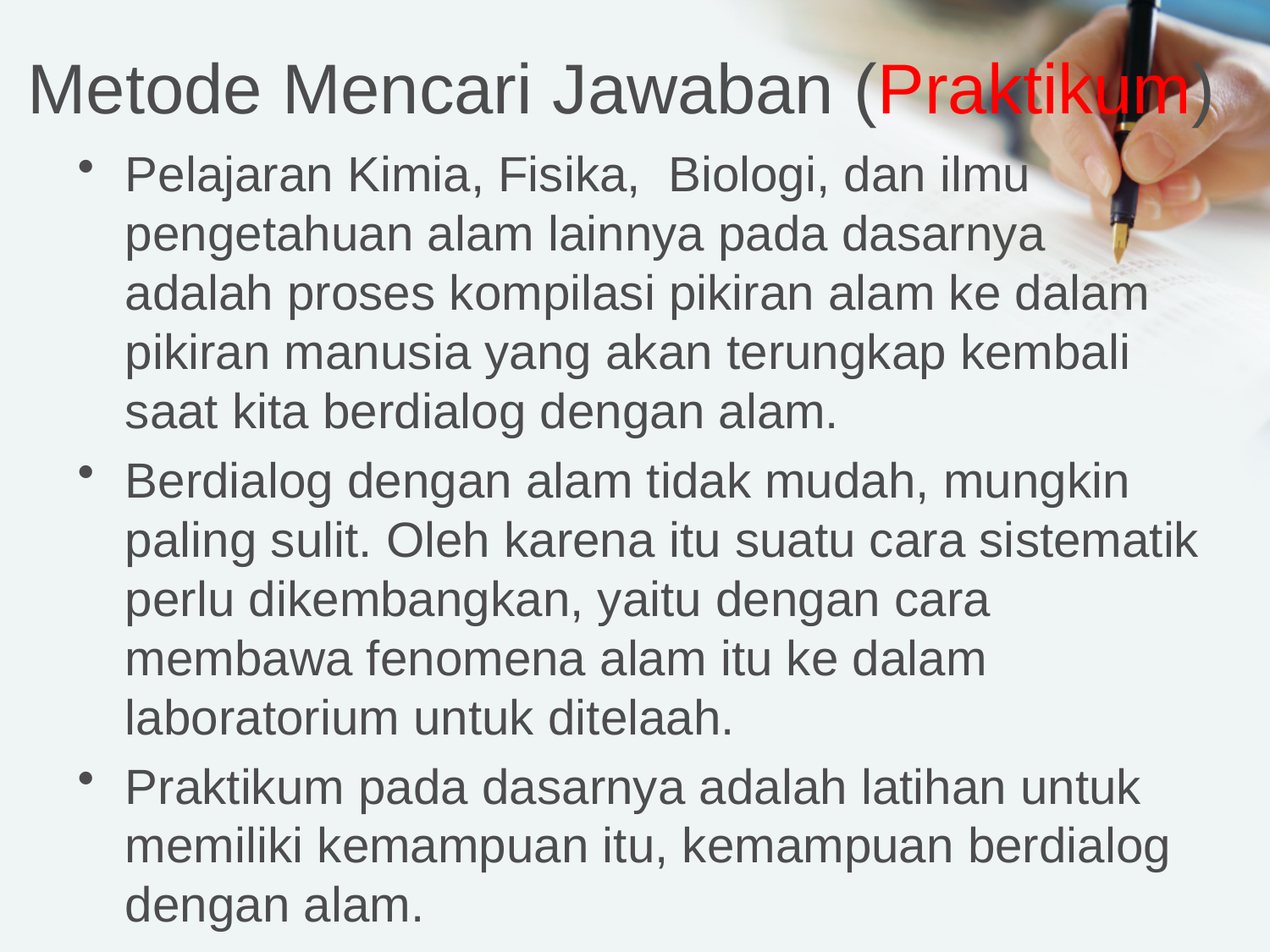

# Metode Mencari Jawaban (Praktikum)
Pelajaran Kimia, Fisika,  Biologi, dan ilmu pengetahuan alam lainnya pada dasarnya adalah proses kompilasi pikiran alam ke dalam pikiran manusia yang akan terungkap kembali saat kita berdialog dengan alam.
Berdialog dengan alam tidak mudah, mungkin paling sulit. Oleh karena itu suatu cara sistematik perlu dikembangkan, yaitu dengan cara membawa fenomena alam itu ke dalam laboratorium untuk ditelaah.
Praktikum pada dasarnya adalah latihan untuk memiliki kemampuan itu, kemampuan berdialog dengan alam.